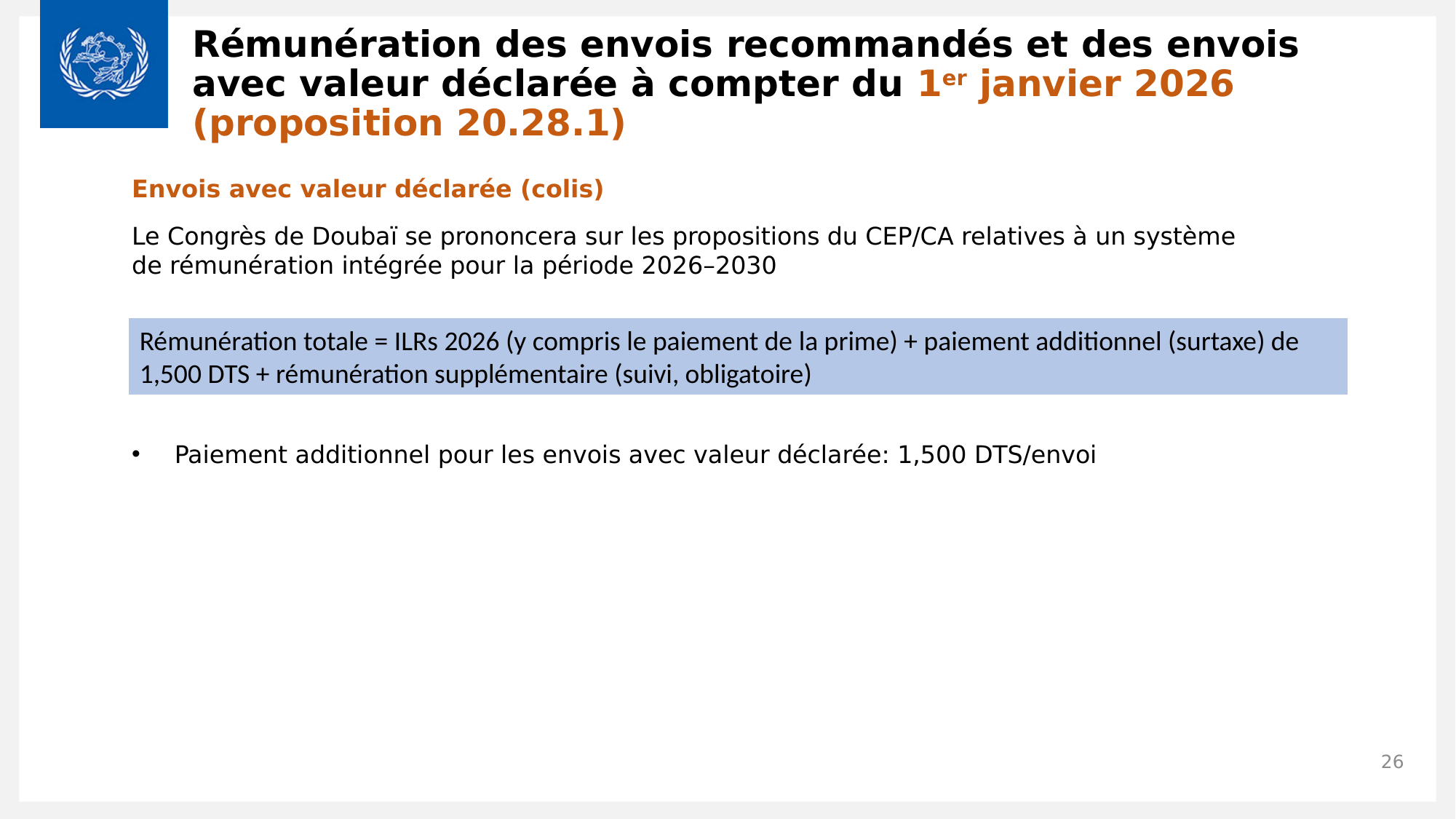

Rémunération des envois recommandés et des envois avec valeur déclarée à compter du 1er janvier 2026 (proposition 20.28.1)
Envois avec valeur déclarée (colis)
Le Congrès de Doubaï se prononcera sur les propositions du CEP/CA relatives à un système
de rémunération intégrée pour la période 2026–2030

Paiement additionnel pour les envois avec valeur déclarée: 1,500 DTS/envoi

Rémunération totale = ILRs 2026 (y compris le paiement de la prime) + paiement additionnel (surtaxe) de 1,500 DTS + rémunération supplémentaire (suivi, obligatoire)
26